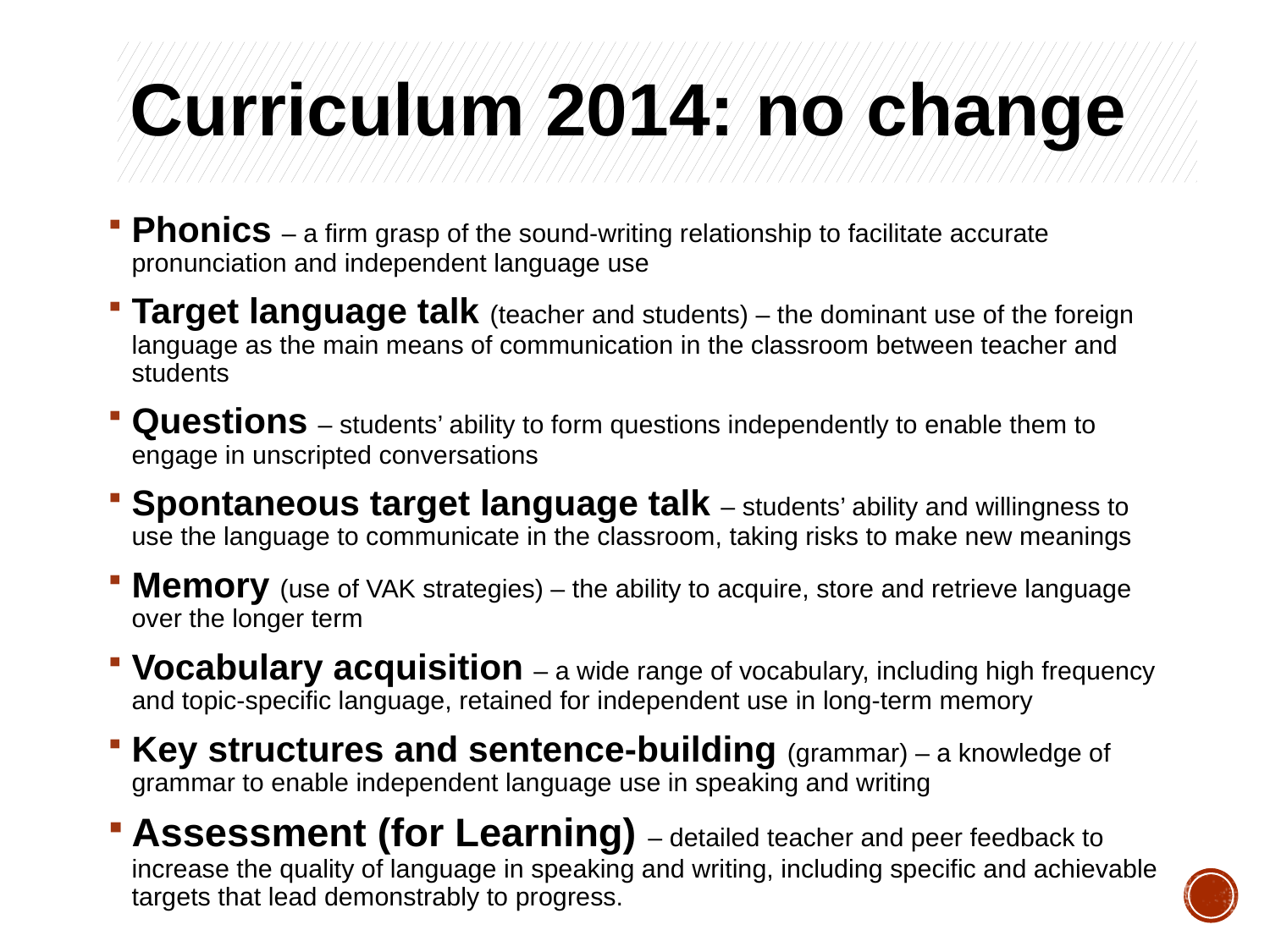

# Curriculum 2014: no change
Phonics – a firm grasp of the sound-writing relationship to facilitate accurate pronunciation and independent language use
Target language talk (teacher and students) – the dominant use of the foreign language as the main means of communication in the classroom between teacher and students
Questions – students’ ability to form questions independently to enable them to engage in unscripted conversations
Spontaneous target language talk – students’ ability and willingness to use the language to communicate in the classroom, taking risks to make new meanings
Memory (use of VAK strategies) – the ability to acquire, store and retrieve language over the longer term
Vocabulary acquisition – a wide range of vocabulary, including high frequency and topic-specific language, retained for independent use in long-term memory
Key structures and sentence-building (grammar) – a knowledge of grammar to enable independent language use in speaking and writing
Assessment (for Learning) – detailed teacher and peer feedback to increase the quality of language in speaking and writing, including specific and achievable targets that lead demonstrably to progress.